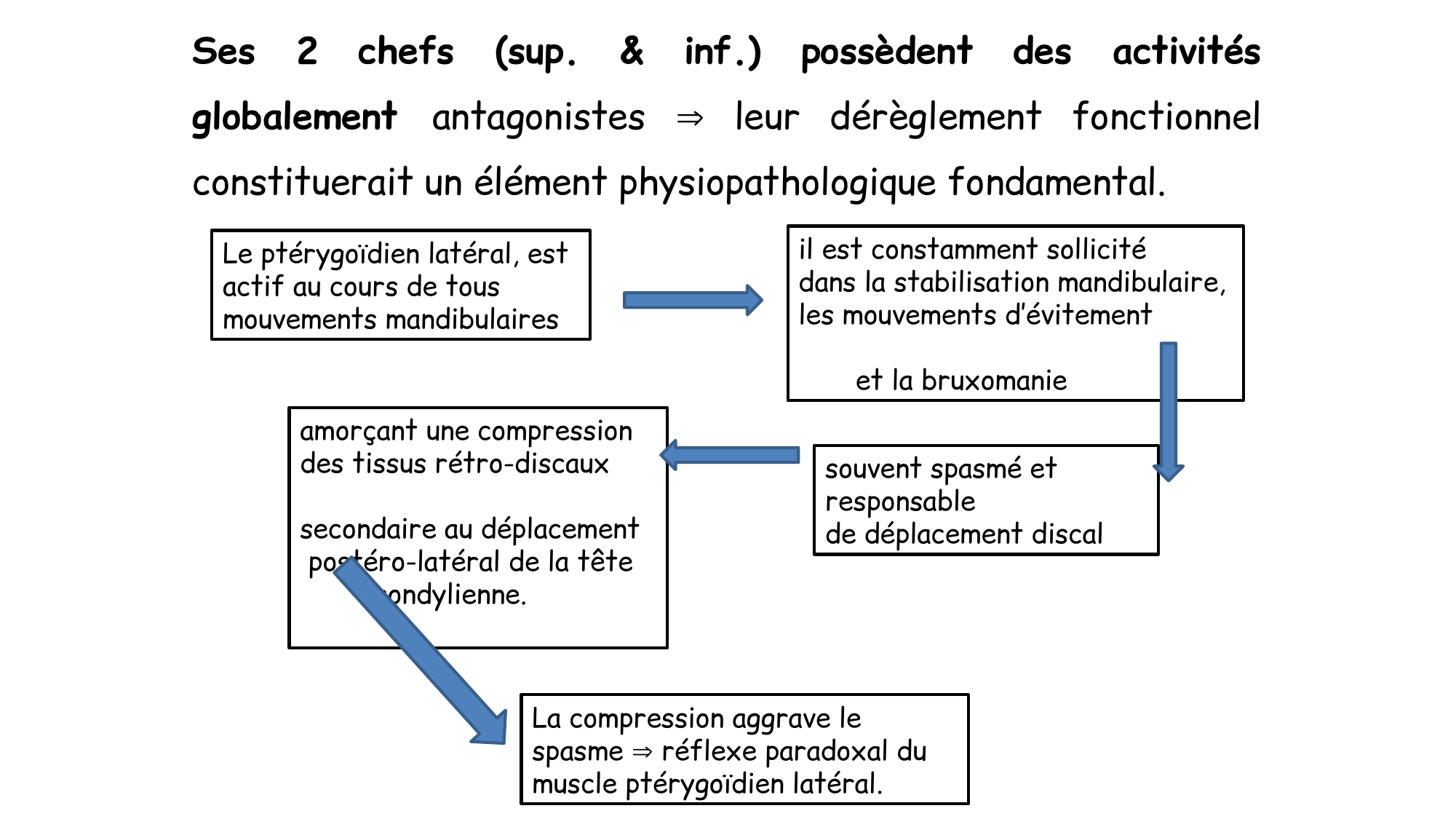

Ses 2 chefs (sup. & inf.) possèdent des activités globalement antagonistes ⇒ leur dérèglement fonctionnel constituerait un élément physiopathologique fondamental.

il est constamment sollicité
dans la stabilisation mandibulaire,
les mouvements d’évitement                                                                       et la bruxomanie
Le ptérygoïdien latéral, est actif au cours de tous mouvements mandibulaires

amorçant une compression des tissus rétro-discaux                                    secondaire au déplacement
 postéro-latéral de la tête
         condylienne.

souvent spasmé et responsable
de déplacement discal

La compression aggrave le spasme ⇒ réflexe paradoxal du muscle ptérygoïdien latéral.